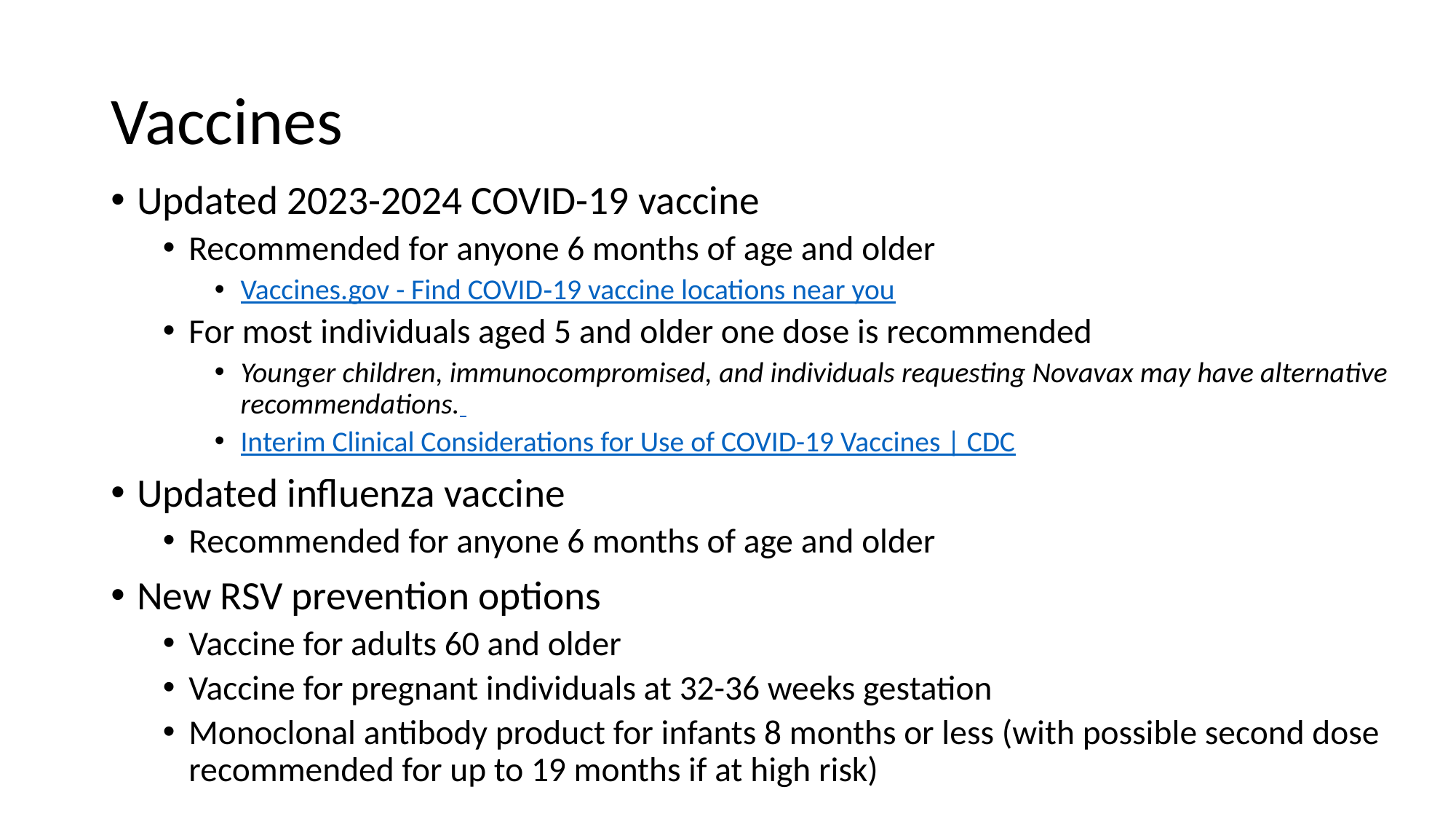

# Vaccines
Updated 2023-2024 COVID-19 vaccine
Recommended for anyone 6 months of age and older
Vaccines.gov - Find COVID‑19 vaccine locations near you
For most individuals aged 5 and older one dose is recommended
Younger children, immunocompromised, and individuals requesting Novavax may have alternative recommendations.
Interim Clinical Considerations for Use of COVID-19 Vaccines | CDC
Updated influenza vaccine
Recommended for anyone 6 months of age and older
New RSV prevention options
Vaccine for adults 60 and older
Vaccine for pregnant individuals at 32-36 weeks gestation
Monoclonal antibody product for infants 8 months or less (with possible second dose recommended for up to 19 months if at high risk)